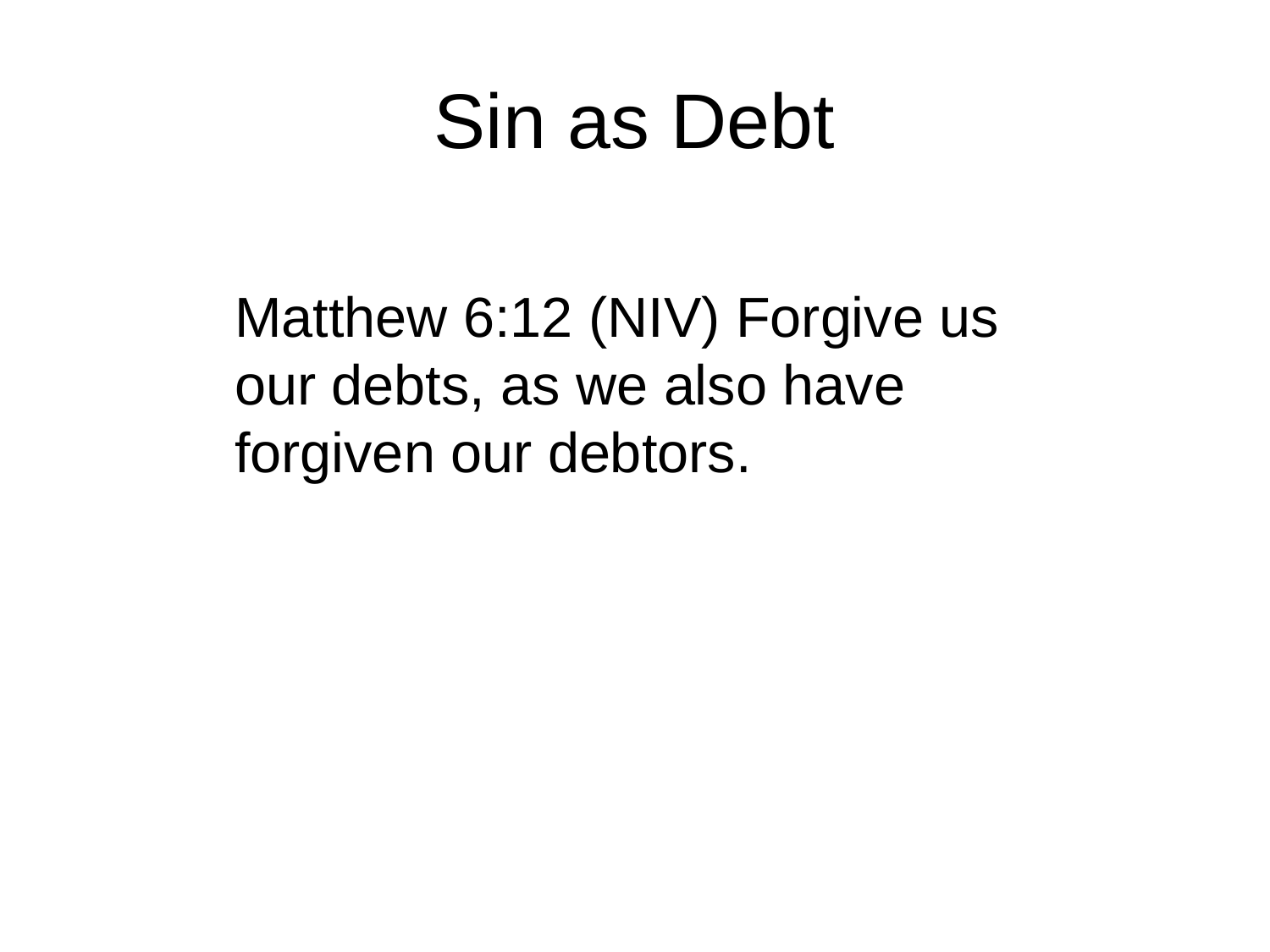

# Sin as Debt
Matthew 6:12 (NIV) Forgive us our debts, as we also have forgiven our debtors.